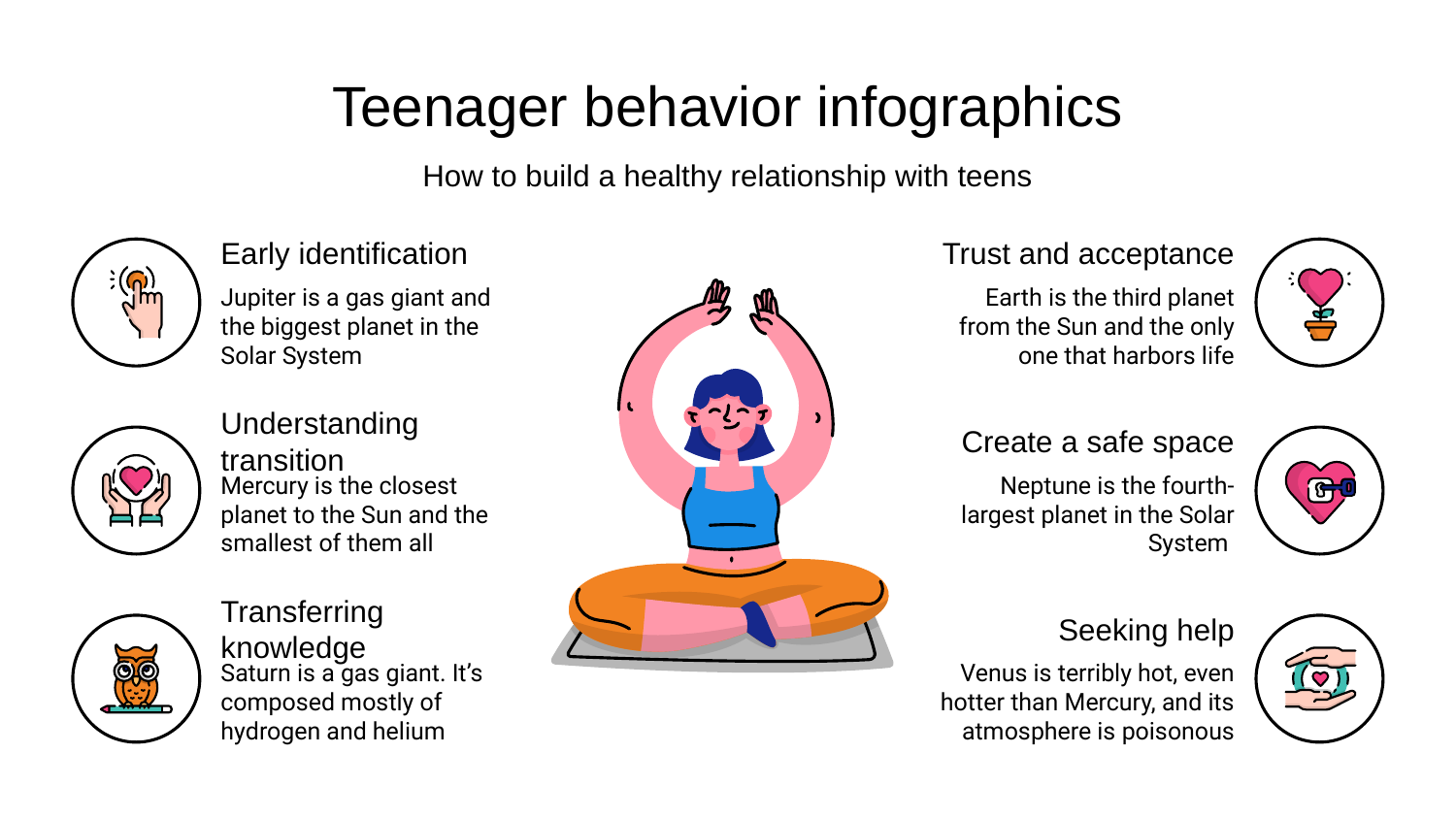

# Teenager behavior infographics
How to build a healthy relationship with teens
Early identification
Jupiter is a gas giant and the biggest planet in the Solar System
Trust and acceptance
Earth is the third planet from the Sun and the only one that harbors life

Understanding transition
Mercury is the closest planet to the Sun and the smallest of them all
Create a safe space
Neptune is the fourth-largest planet in the Solar System

Transferring knowledge
Saturn is a gas giant. It’s composed mostly of hydrogen and helium
Seeking help
Venus is terribly hot, even hotter than Mercury, and its atmosphere is poisonous